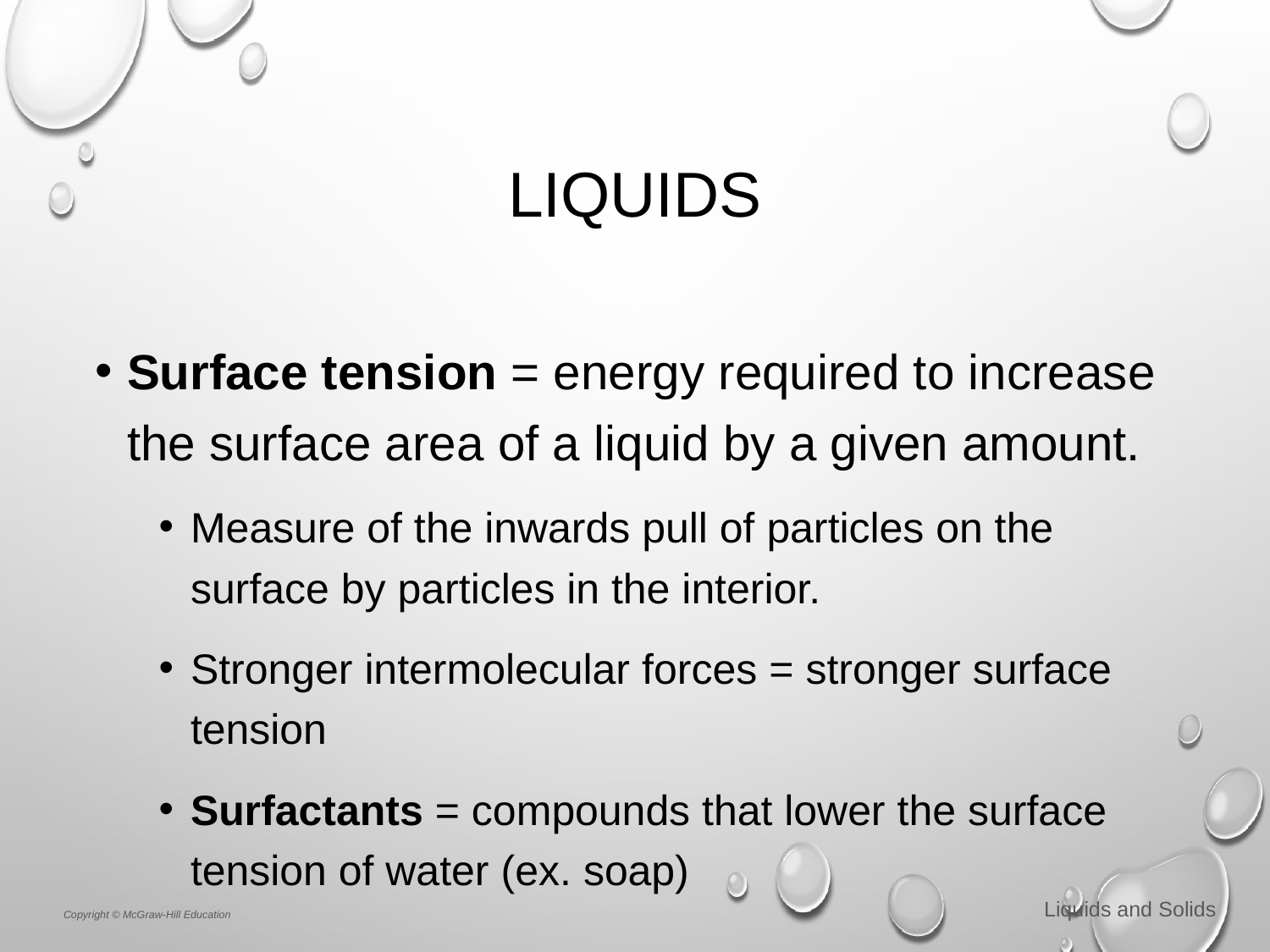

# Liquids
Surface tension = energy required to increase the surface area of a liquid by a given amount.
Measure of the inwards pull of particles on the surface by particles in the interior.
Stronger intermolecular forces = stronger surface tension
Surfactants = compounds that lower the surface tension of water (ex. soap)

Liquids and Solids
Copyright © McGraw-Hill Education